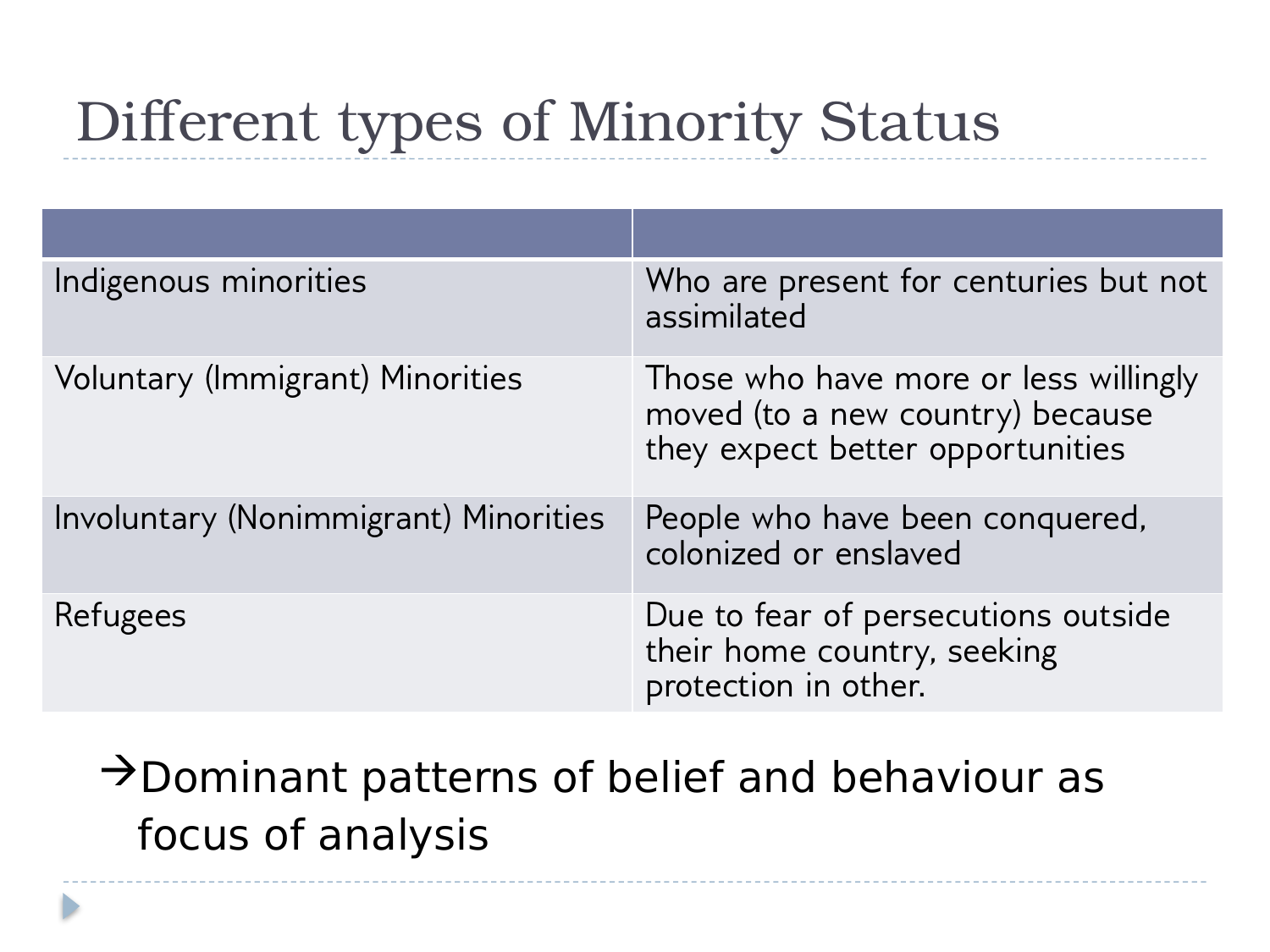

# Different types of Minority Status
|  |  |
| --- | --- |
| Indigenous minorities | Who are present for centuries but not assimilated |
| Voluntary (Immigrant) Minorities | Those who have more or less willingly moved (to a new country) because they expect better opportunities |
| Involuntary (Nonimmigrant) Minorities | People who have been conquered, colonized or enslaved |
| Refugees | Due to fear of persecutions outside their home country, seeking protection in other. |
Dominant patterns of belief and behaviour as focus of analysis